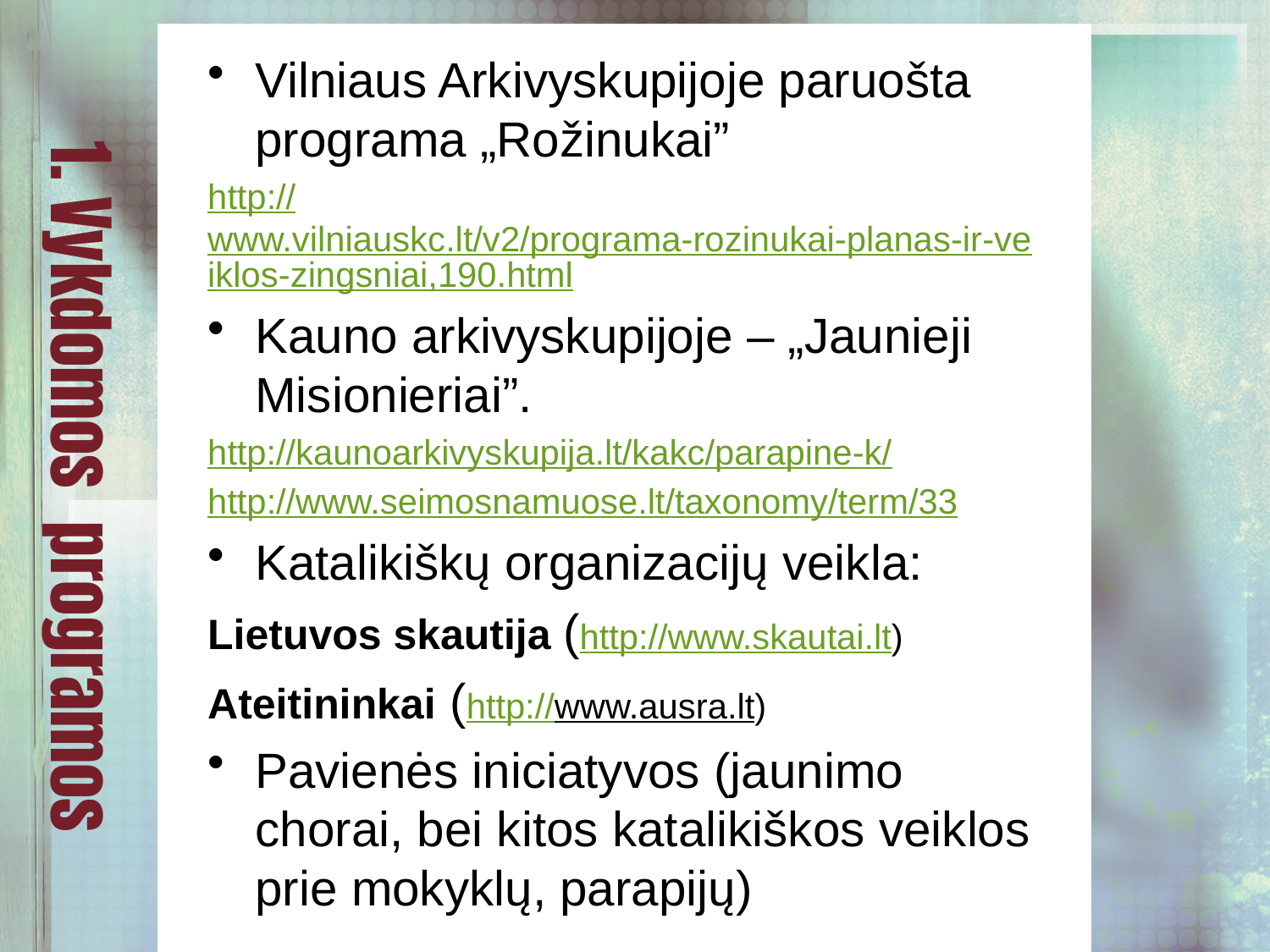

# 1. Vykdomos  programos
Vilniaus Arkivyskupijoje paruošta programa „Rožinukai”
http://www.vilniauskc.lt/v2/programa-rozinukai-planas-ir-veiklos-zingsniai,190.html
Kauno arkivyskupijoje – „Jaunieji Misionieriai”.
http://kaunoarkivyskupija.lt/kakc/parapine-k/
http://www.seimosnamuose.lt/taxonomy/term/33
Katalikiškų organizacijų veikla:
Lietuvos skautija (http://www.skautai.lt)
Ateitininkai (http://www.ausra.lt)
Pavienės iniciatyvos (jaunimo chorai, bei kitos katalikiškos veiklos prie mokyklų, parapijų)